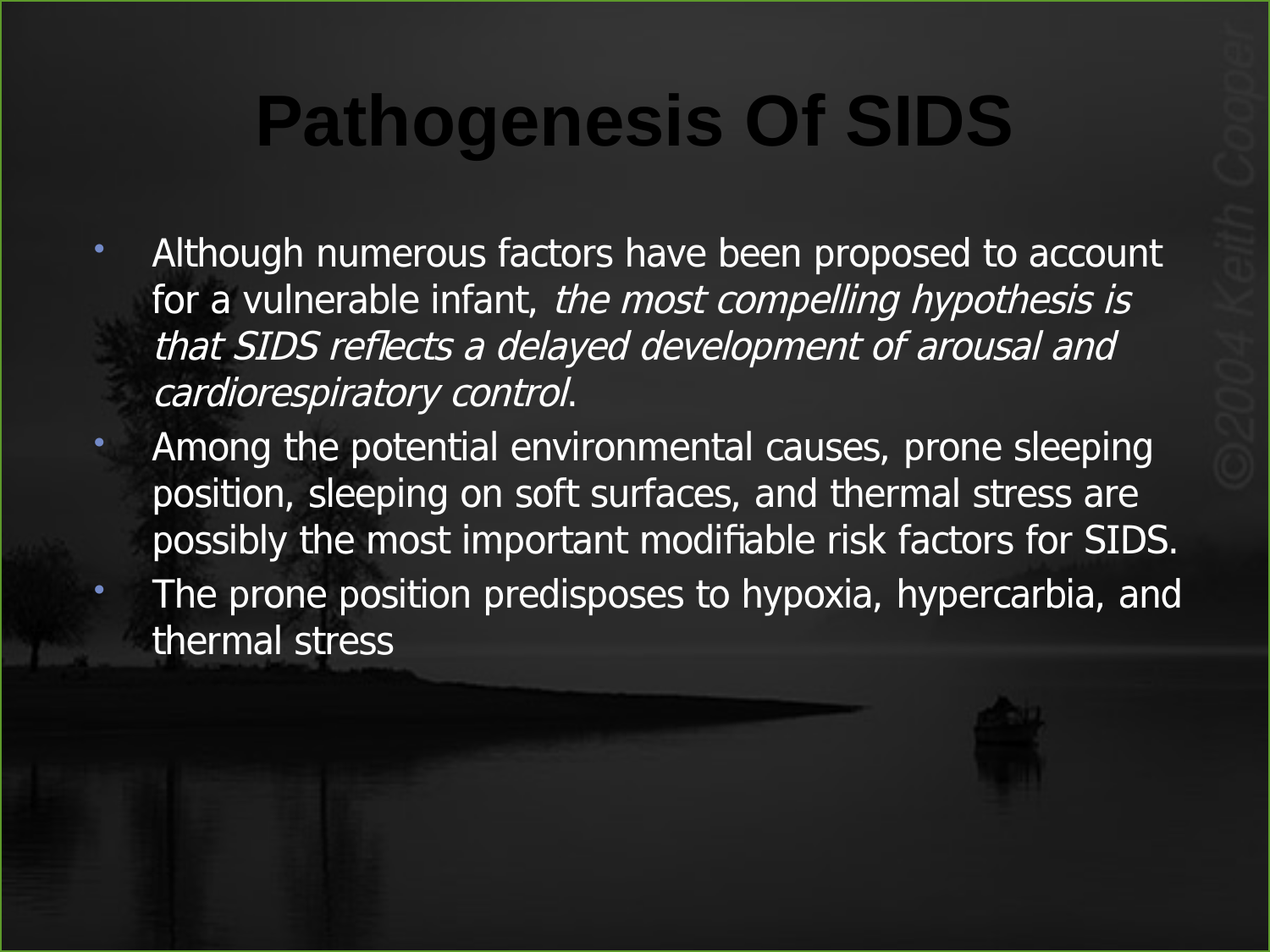

# Pathogenesis Of SIDS
Although numerous factors have been proposed to account for a vulnerable infant, the most compelling hypothesis is that SIDS reflects a delayed development of arousal and cardiorespiratory control.
Among the potential environmental causes, prone sleeping position, sleeping on soft surfaces, and thermal stress are possibly the most important modifiable risk factors for SIDS.
The prone position predisposes to hypoxia, hypercarbia, and thermal stress